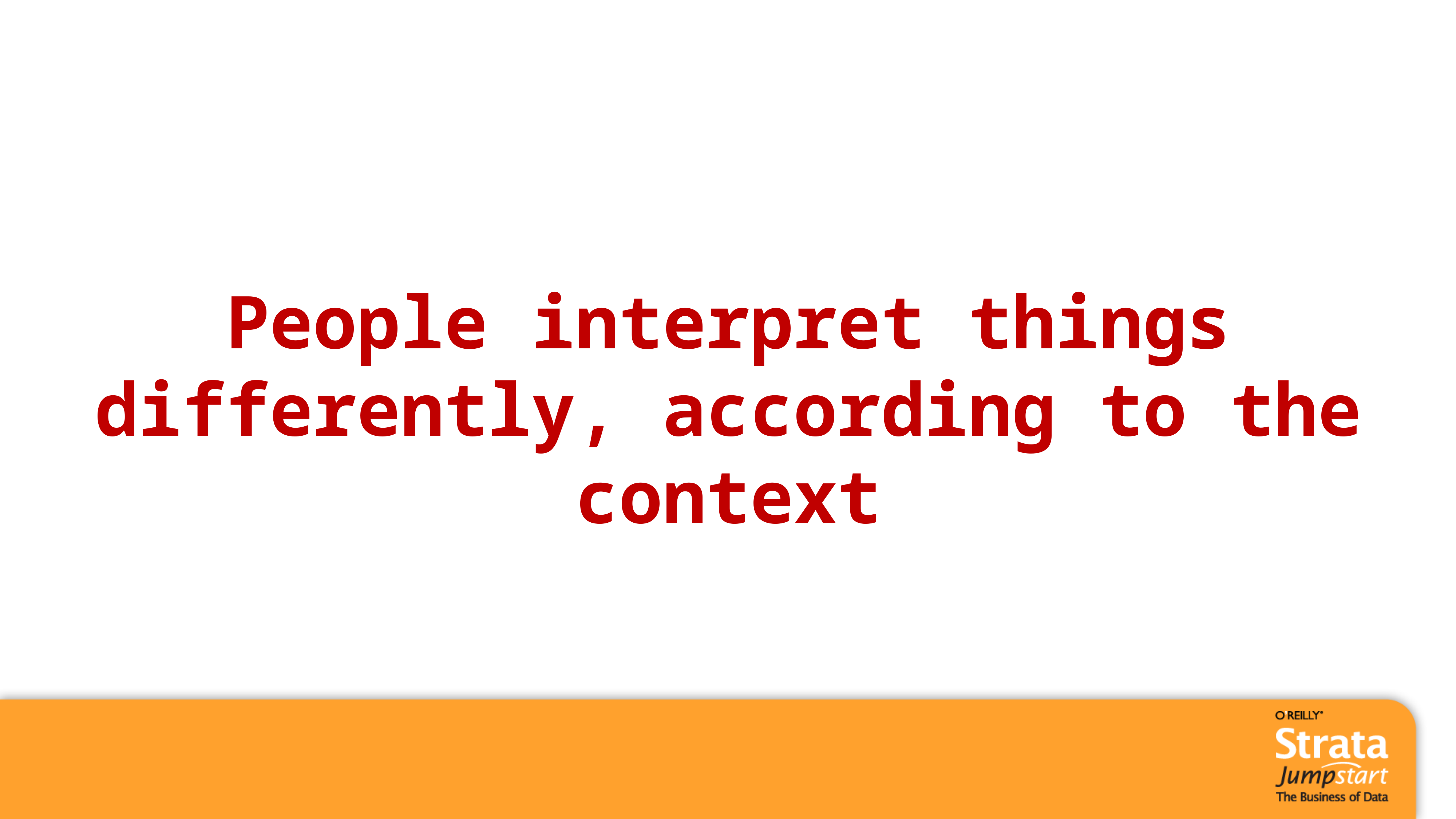

People interpret things differently, according to the context